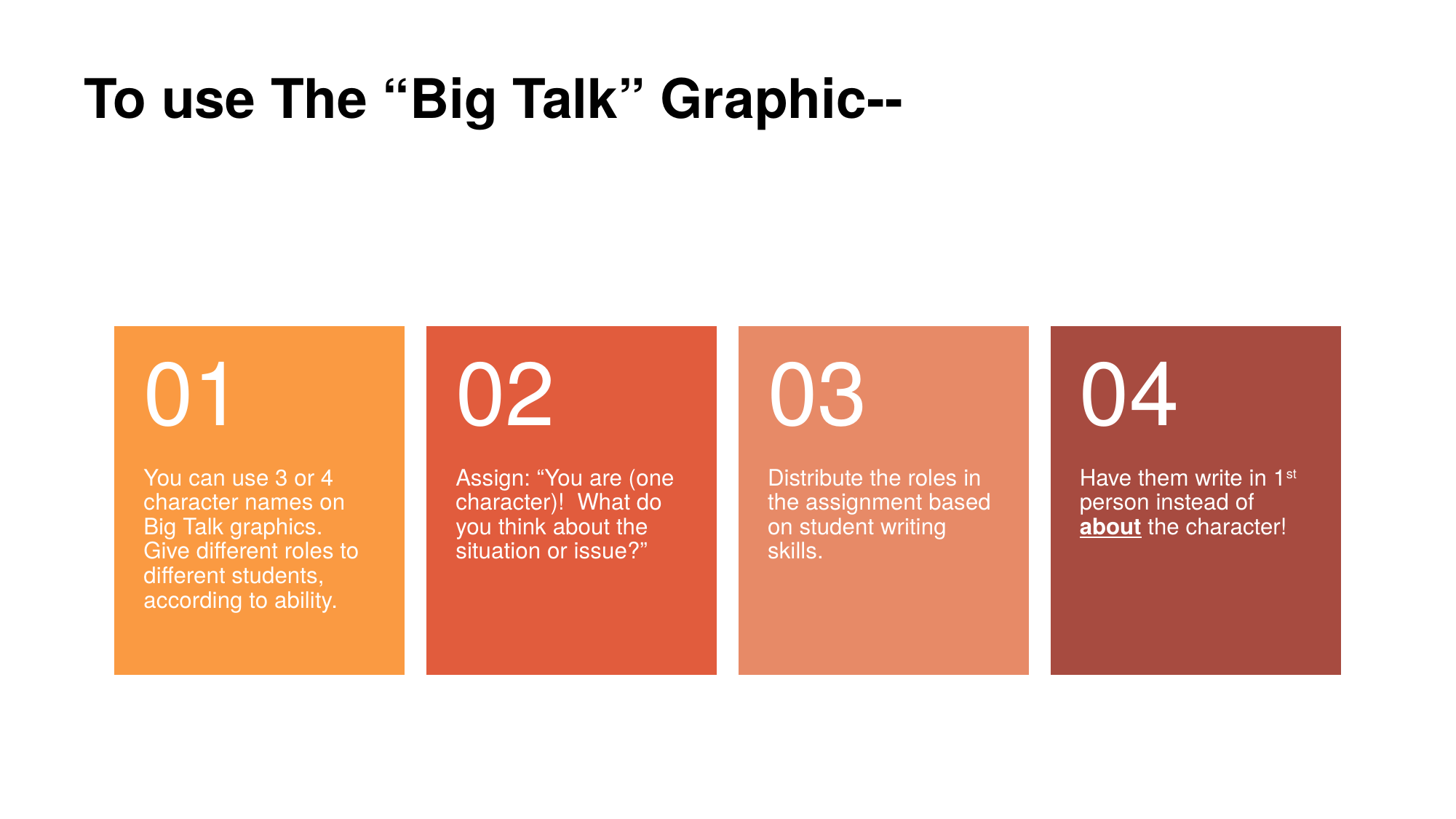

# To use The “Big Talk” Graphic--
You can use 3 or 4 character names on Big Talk graphics. Give different roles to different students, according to ability.
01
Assign: “You are (one character)!  What do you think about the situation or issue?”
02
Distribute the roles in the assignment based on student writing skills.
03
Have them write in 1st person instead of about the character!
04